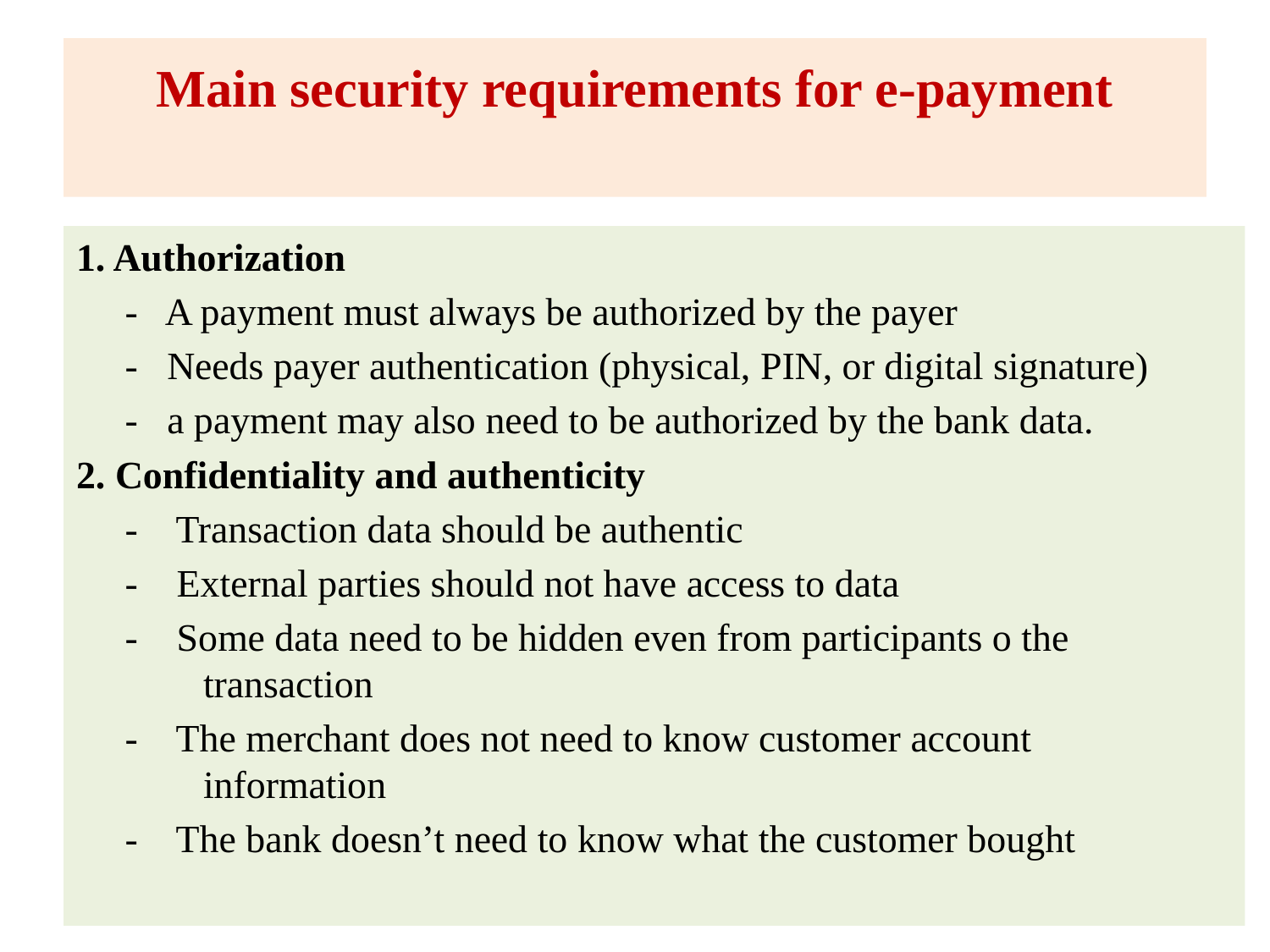

# Main security requirements for e-payment
1. Authorization
     -   A payment must always be authorized by the payer
     -   Needs payer authentication (physical, PIN, or digital signature)
     -   a payment may also need to be authorized by the bank data.
2. Confidentiality and authenticity
     -    Transaction data should be authentic
     -    External parties should not have access to data
     -    Some data need to be hidden even from participants o the 			transaction
     -    The merchant does not need to know customer account 			information
     -    The bank doesn’t need to know what the customer bought